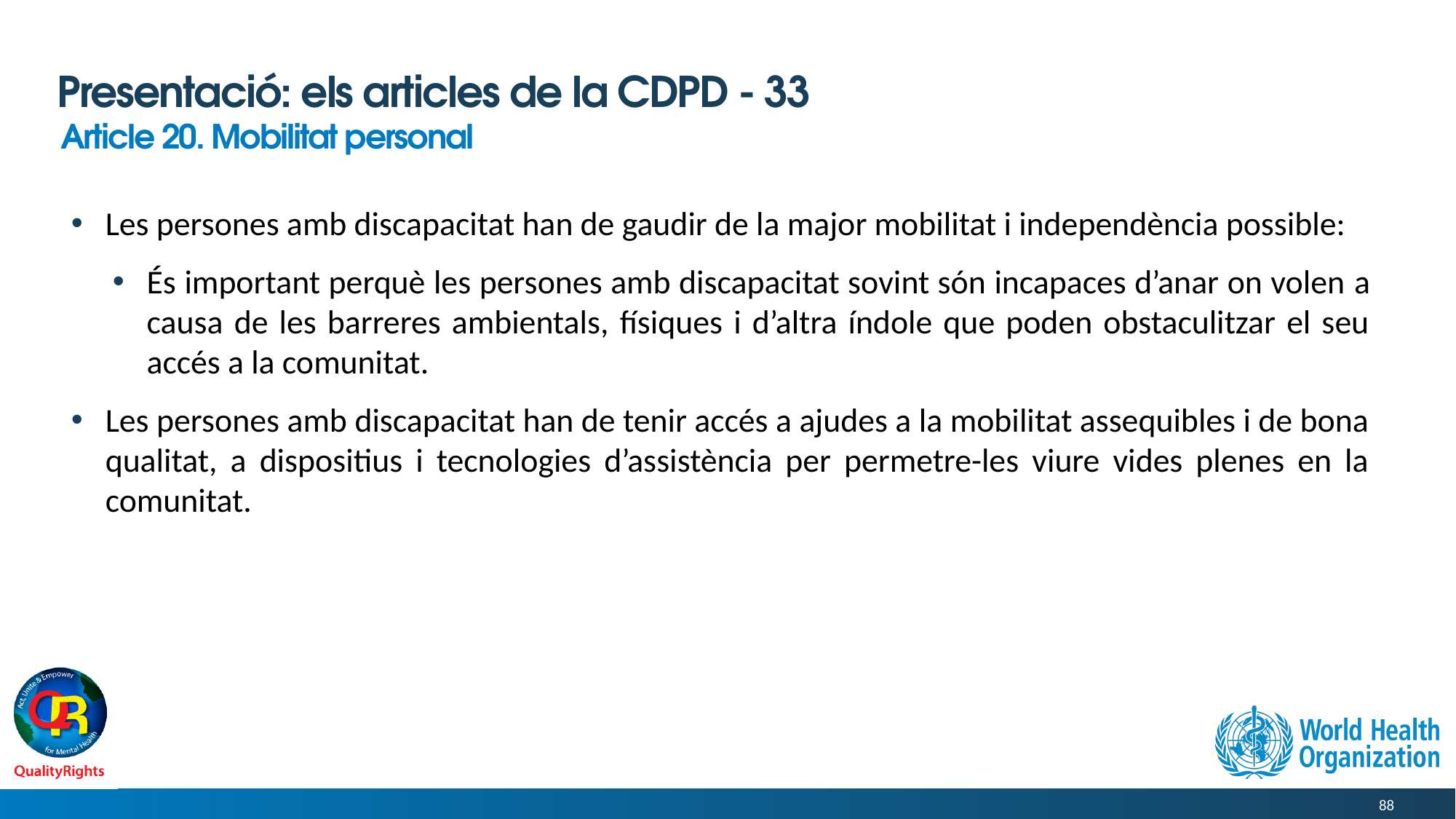

# Presentació: els articles de la CDPD - 33
Article 20. Mobilitat personal
Les persones amb discapacitat han de gaudir de la major mobilitat i independència possible:
És important perquè les persones amb discapacitat sovint són incapaces d’anar on volen a causa de les barreres ambientals, físiques i d’altra índole que poden obstaculitzar el seu accés a la comunitat.
Les persones amb discapacitat han de tenir accés a ajudes a la mobilitat assequibles i de bona qualitat, a dispositius i tecnologies d’assistència per permetre-les viure vides plenes en la comunitat.